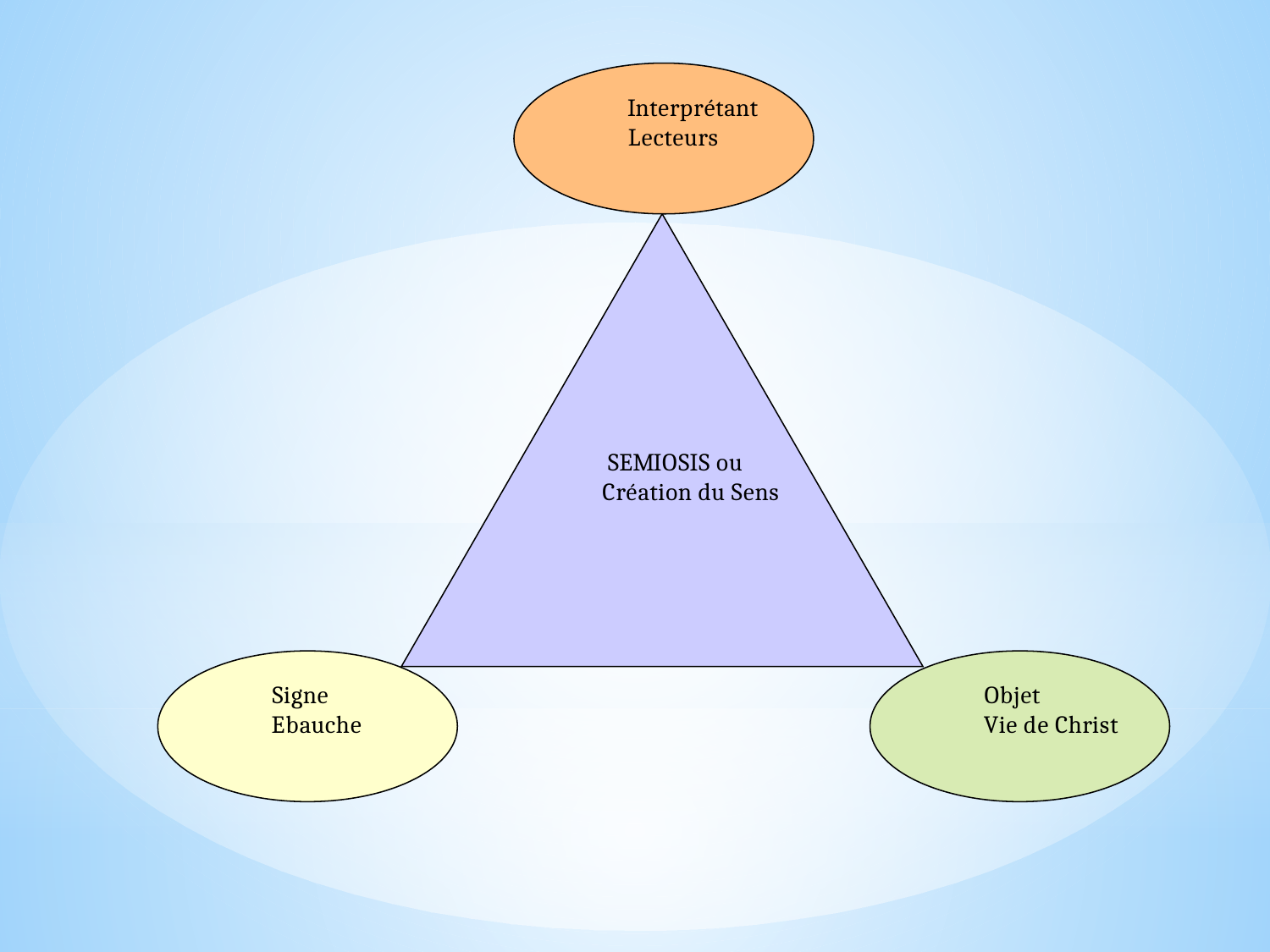

Interprétant
Lecteurs

 SEMIOSIS ou
Création du Sens

Signe
Ebauche
Objet
Vie de Christ